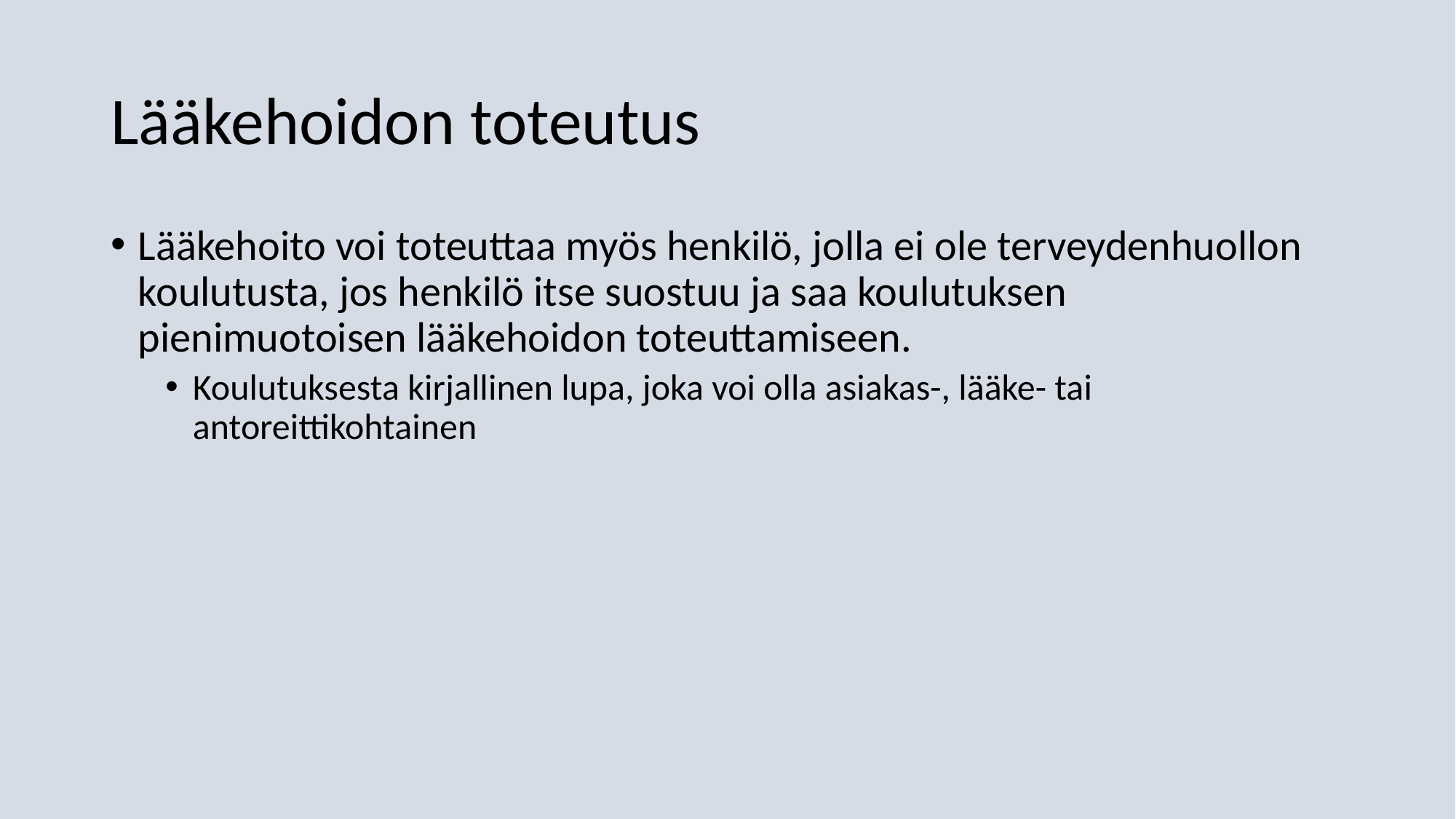

# Lääkehoidon toteutus
Lääkehoito voi toteuttaa myös henkilö, jolla ei ole terveydenhuollon koulutusta, jos henkilö itse suostuu ja saa koulutuksen pienimuotoisen lääkehoidon toteuttamiseen.
Koulutuksesta kirjallinen lupa, joka voi olla asiakas-, lääke- tai antoreittikohtainen